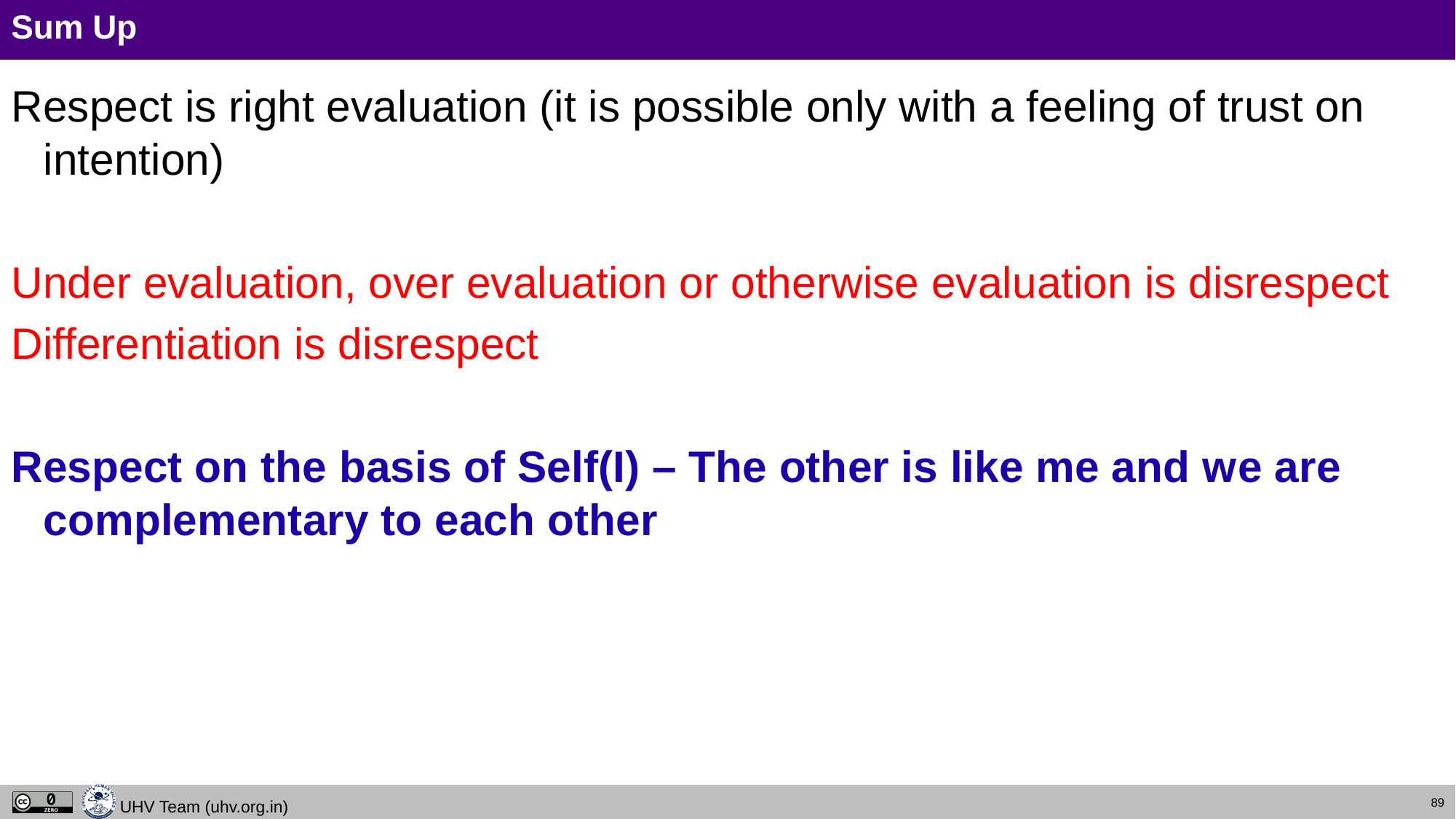

# Sum Up
Respect is right evaluation (it is possible only with a feeling of trust on intention)

Under evaluation, over evaluation or otherwise evaluation is disrespect
Differentiation is disrespect

Respect on the basis of Self(I) – The other is like me and we are complementary to each other